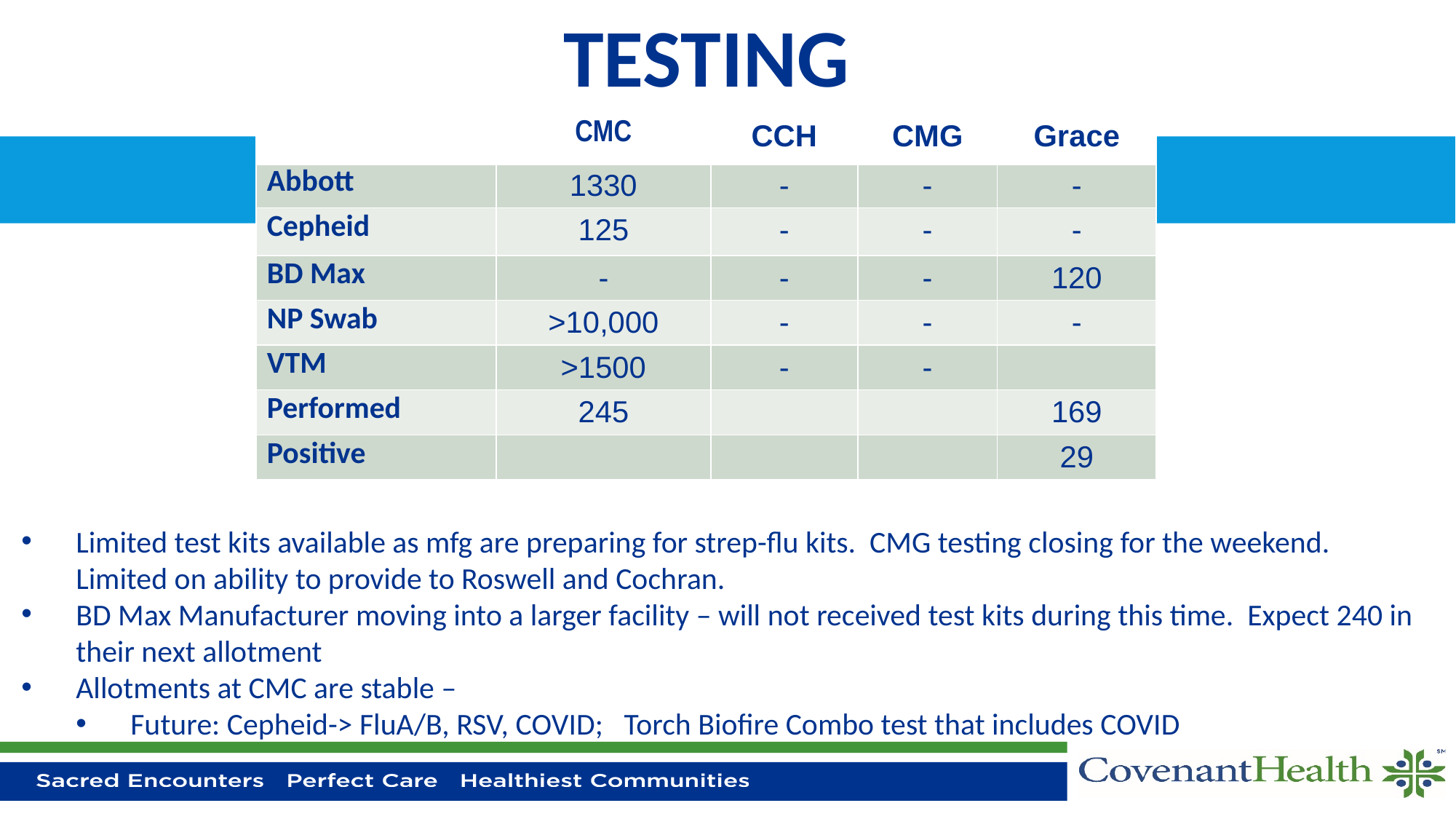

# TESTING
|  | CMC | CCH | CMG | Grace |
| --- | --- | --- | --- | --- |
| Abbott | 1330 | - | - | - |
| Cepheid | 125 | - | - | - |
| BD Max | - | - | - | 120 |
| NP Swab | >10,000 | - | - | - |
| VTM | >1500 | - | - |  |
| Performed | 245 |  |  | 169 |
| Positive |  |  |  | 29 |

Limited test kits available as mfg are preparing for strep-flu kits.  CMG testing closing for the weekend.  Limited on ability to provide to Roswell and Cochran.
BD Max Manufacturer moving into a larger facility – will not received test kits during this time.  Expect 240 in their next allotment
Allotments at CMC are stable –
Future: Cepheid-> FluA/B, RSV, COVID;   Torch Biofire Combo test that includes COVID